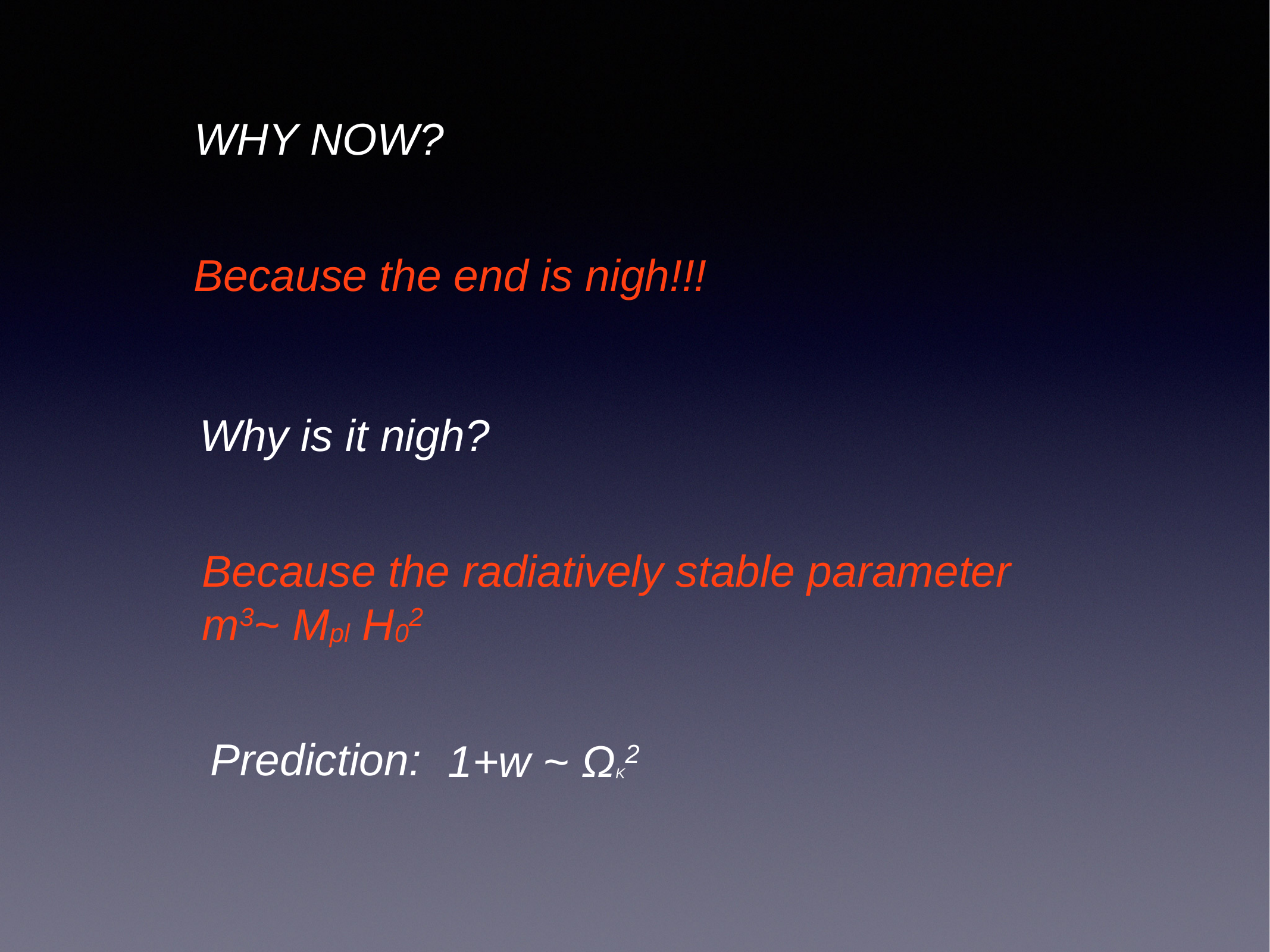

WHY NOW?
Because the end is nigh!!!
 Why is it nigh?
Because the radiatively stable parameter m3~ Mpl H02
Prediction:
1+w ~ ΩΚ2